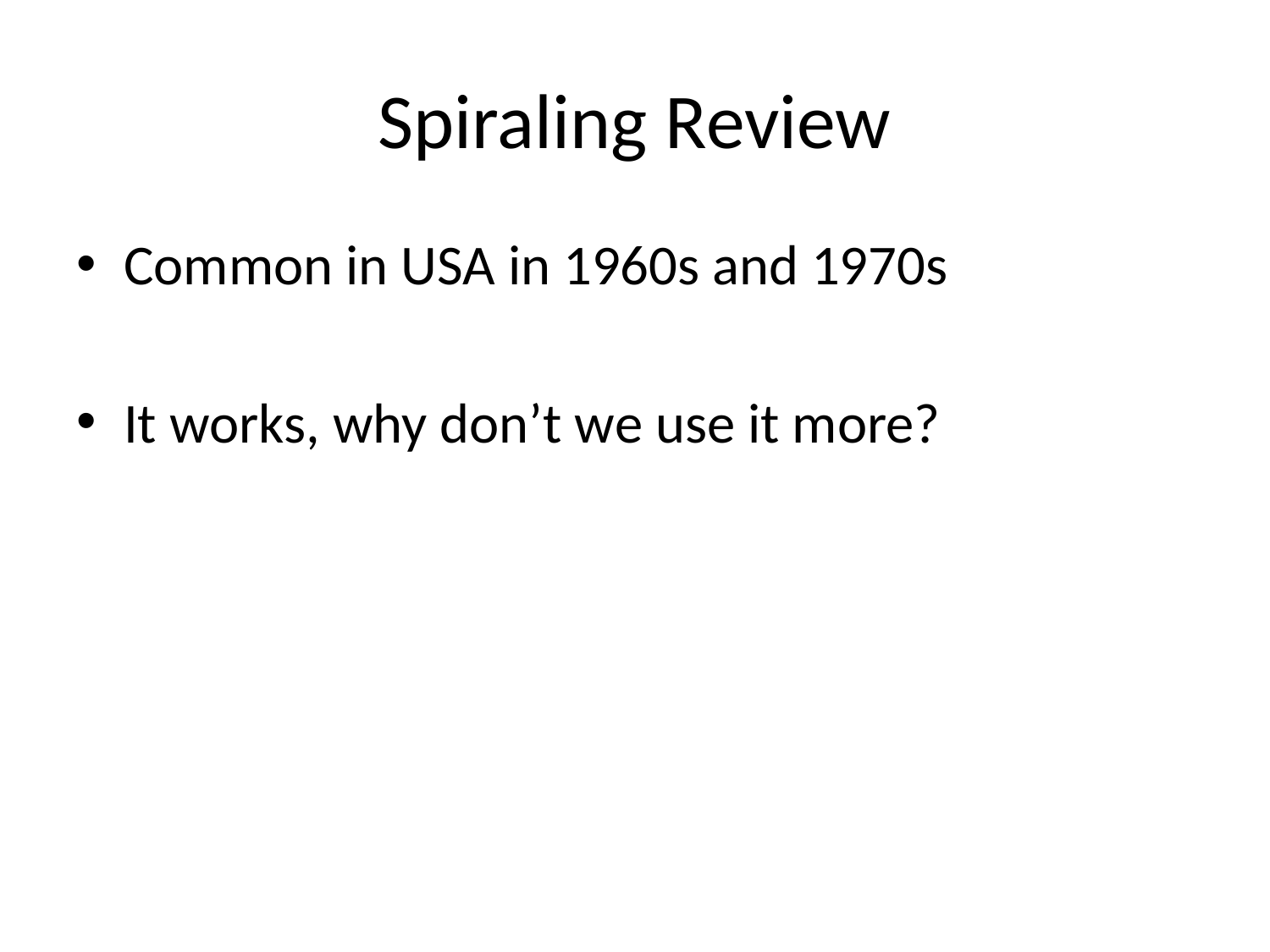

# Spiraling Review
Common in USA in 1960s and 1970s

It works, why don’t we use it more?